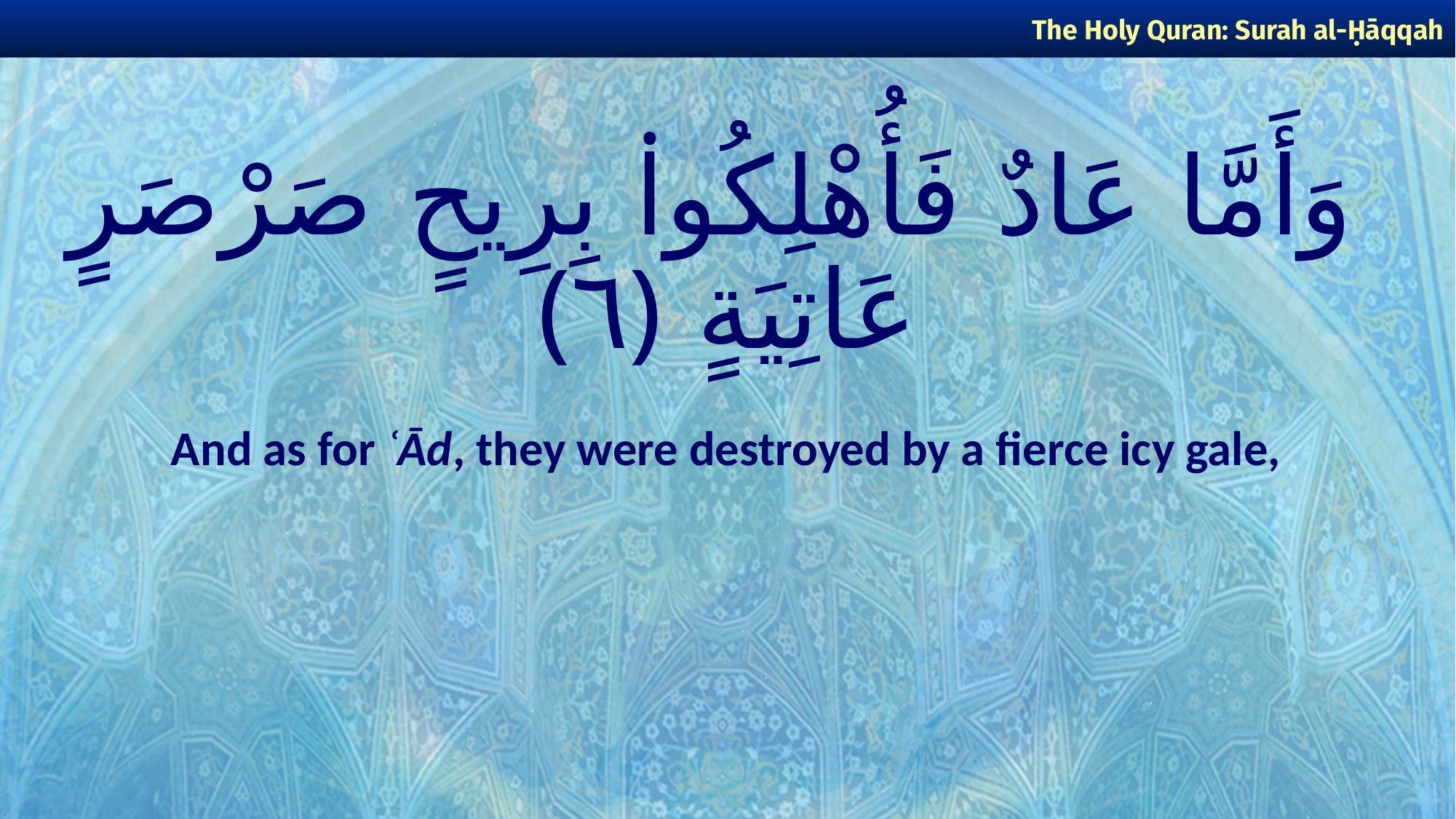

The Holy Quran: Surah al-Ḥāqqah
# وَأَمَّا عَادٌ فَأُهْلِكُوا۟ بِرِيحٍ صَرْصَرٍ عَاتِيَةٍ ﴿٦﴾
And as for ʿĀd, they were destroyed by a fierce icy gale,